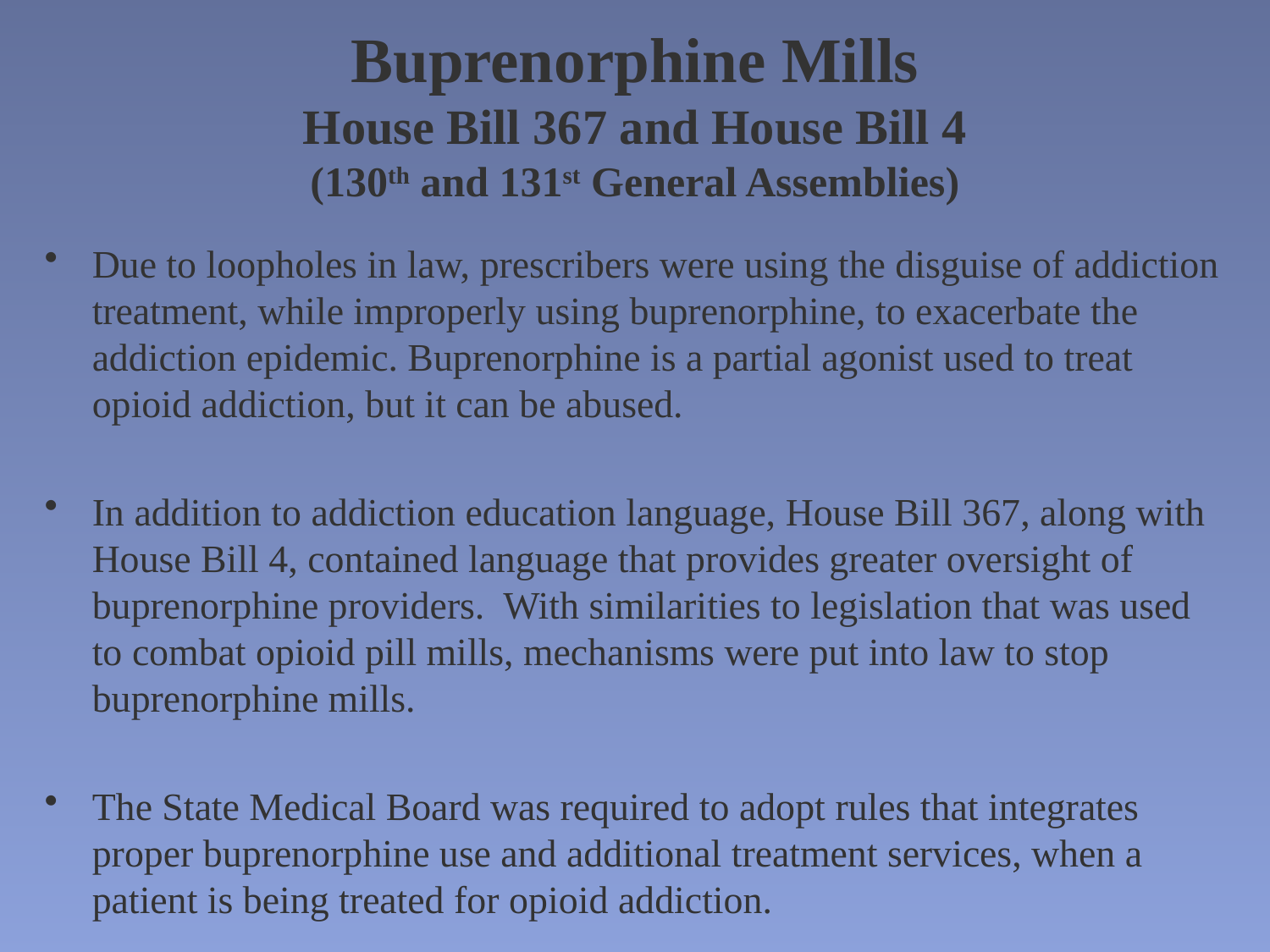

# Buprenorphine Mills House Bill 367 and House Bill 4 (130th and 131st General Assemblies)
Due to loopholes in law, prescribers were using the disguise of addiction treatment, while improperly using buprenorphine, to exacerbate the addiction epidemic. Buprenorphine is a partial agonist used to treat opioid addiction, but it can be abused.

In addition to addiction education language, House Bill 367, along with House Bill 4, contained language that provides greater oversight of buprenorphine providers.  With similarities to legislation that was used to combat opioid pill mills, mechanisms were put into law to stop buprenorphine mills.

The State Medical Board was required to adopt rules that integrates proper buprenorphine use and additional treatment services, when a patient is being treated for opioid addiction.